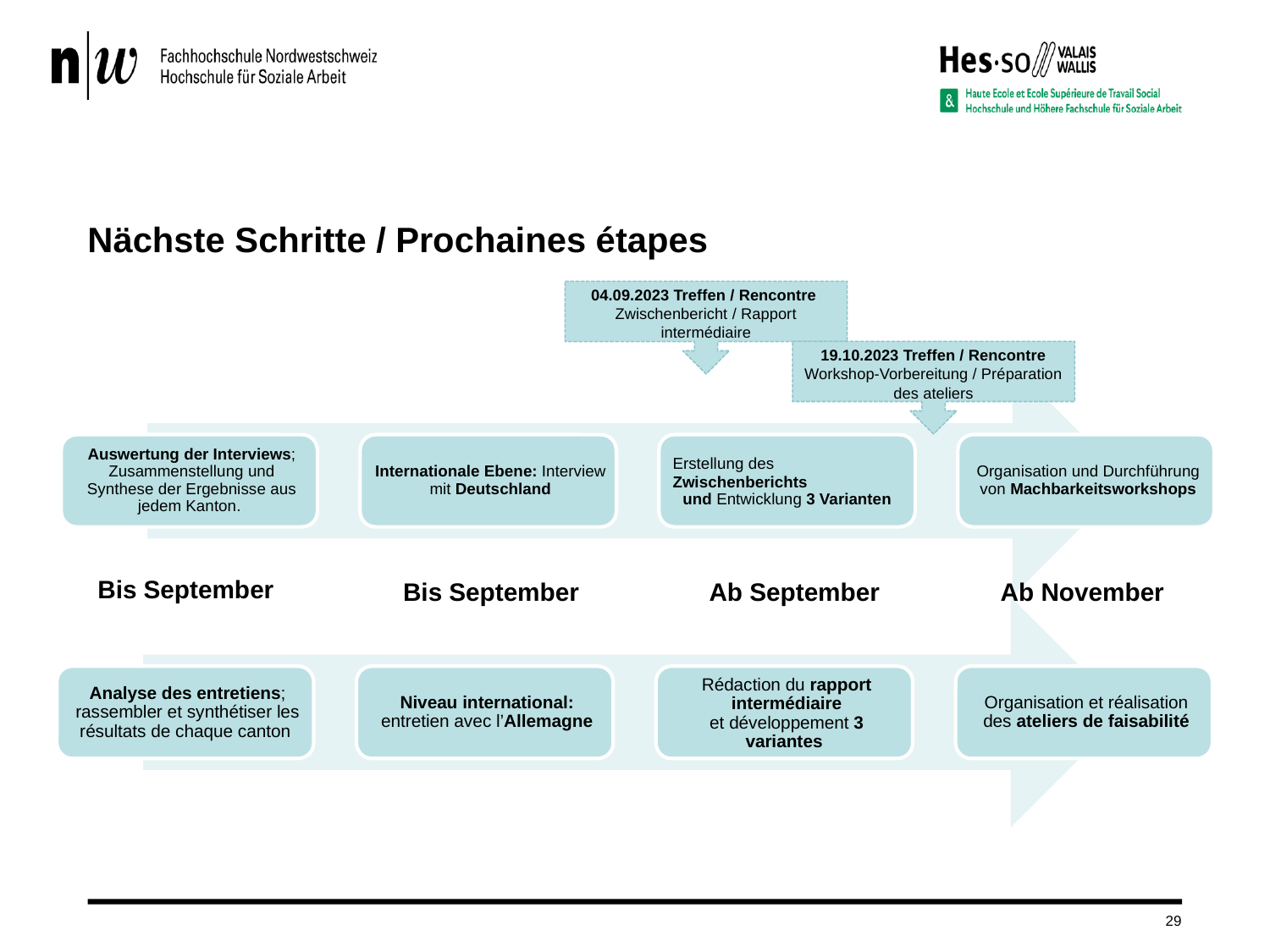

# Nächste Schritte / Prochaines étapes
04.09.2023 Treffen / Rencontre
Zwischenbericht / Rapport intermédiaire
19.10.2023 Treffen / Rencontre
Workshop-Vorbereitung / Préparation des ateliers
Auswertung der Interviews; Zusammenstellung und Synthese der Ergebnisse aus jedem Kanton.
Internationale Ebene: Interview mit Deutschland
Erstellung des Zwischenberichts
und Entwicklung 3 Varianten
Organisation und Durchführung von Machbarkeitsworkshops
Bis September
Ab November
Bis September
Ab September
Analyse des entretiens; rassembler et synthétiser les résultats de chaque canton
Niveau international: entretien avec l’Allemagne

Rédaction du rapport intermédiaire
et développement 3 variantes

Organisation et réalisation des ateliers de faisabilité
29